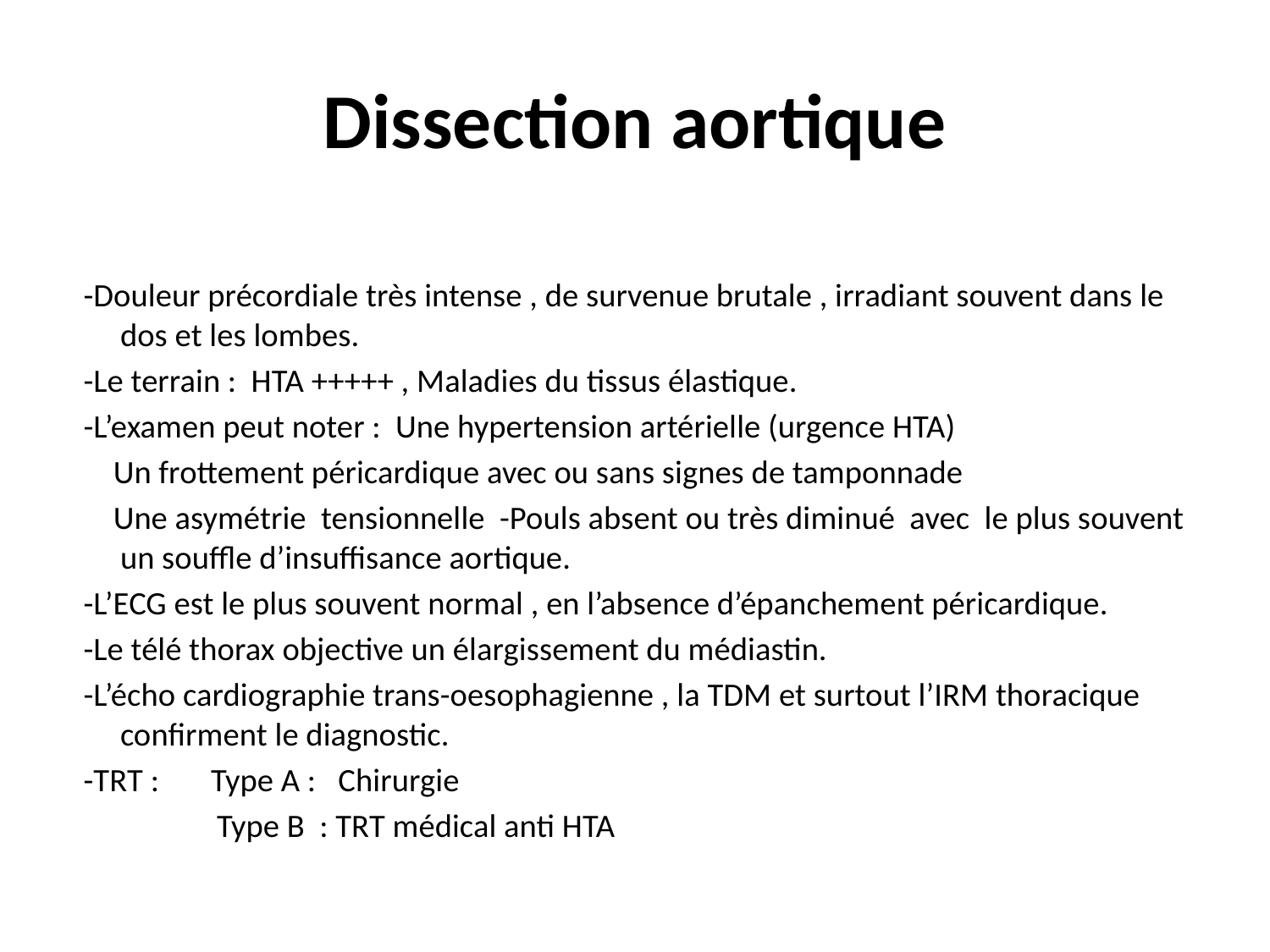

# Dissection aortique

 -Douleur précordiale très intense , de survenue brutale , irradiant souvent dans le dos et les lombes.
 -Le terrain :  HTA +++++ , Maladies du tissus élastique.
 -L’examen peut noter :  Une hypertension artérielle (urgence HTA)
     Un frottement péricardique avec ou sans signes de tamponnade
     Une asymétrie  tensionnelle  -Pouls absent ou très diminué  avec  le plus souvent  un souffle d’insuffisance aortique.
 -L’ECG est le plus souvent normal , en l’absence d’épanchement péricardique.
 -Le télé thorax objective un élargissement du médiastin.
 -L’écho cardiographie trans-oesophagienne , la TDM et surtout l’IRM thoracique confirment le diagnostic.
 -TRT :       Type A :   Chirurgie
                   Type B  : TRT médical anti HTA